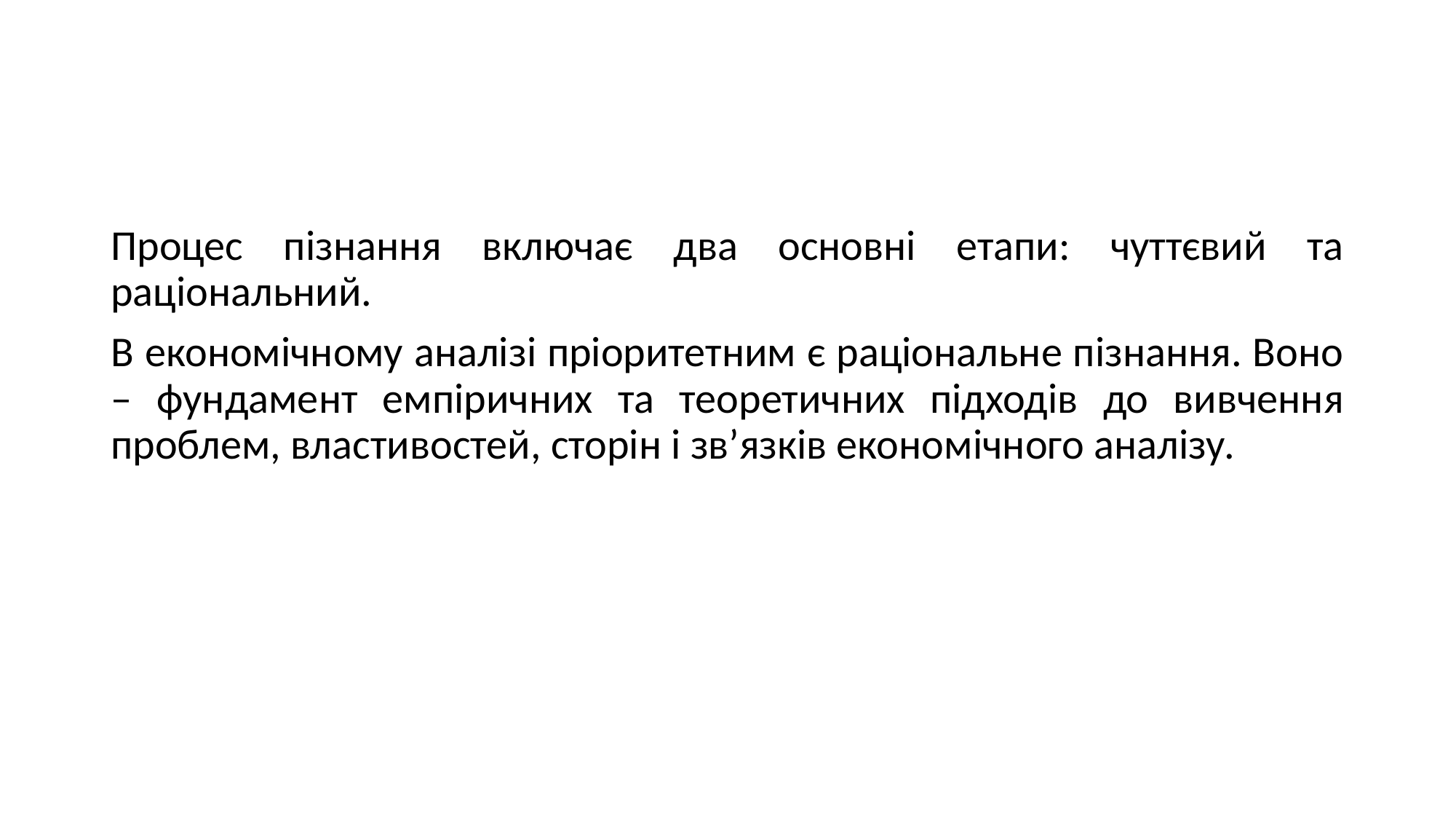

#
Процес пізнання включає два основні етапи: чуттєвий та раціональний.
В економічному аналізі пріоритетним є раціональне пізнання. Воно – фундамент емпіричних та теоретичних підходів до вивчення проблем, властивостей, сторін і зв’язків економічного аналізу.